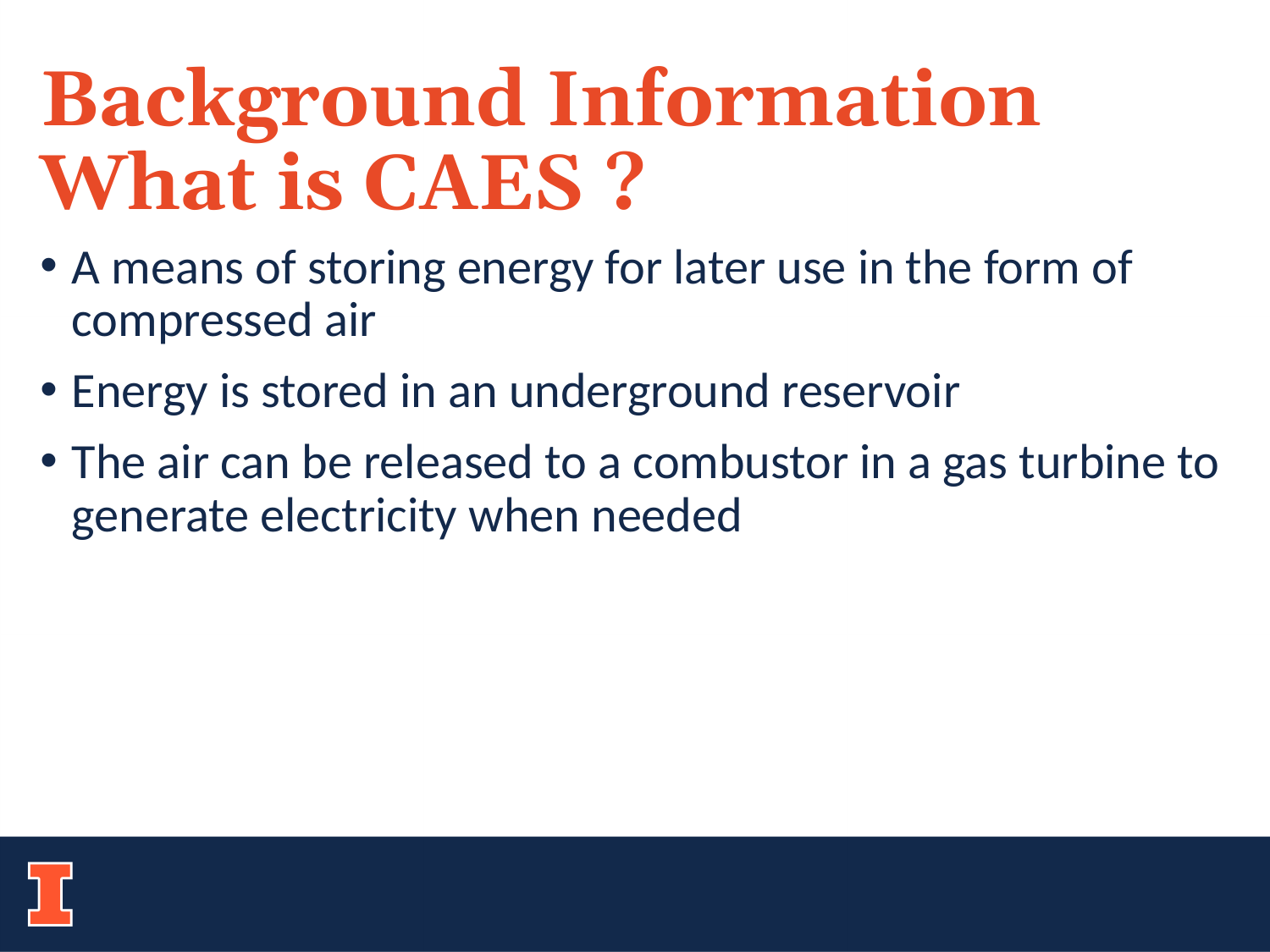

Background Information
What is CAES ?
A means of storing energy for later use in the form of compressed air
Energy is stored in an underground reservoir
The air can be released to a combustor in a gas turbine to generate electricity when needed